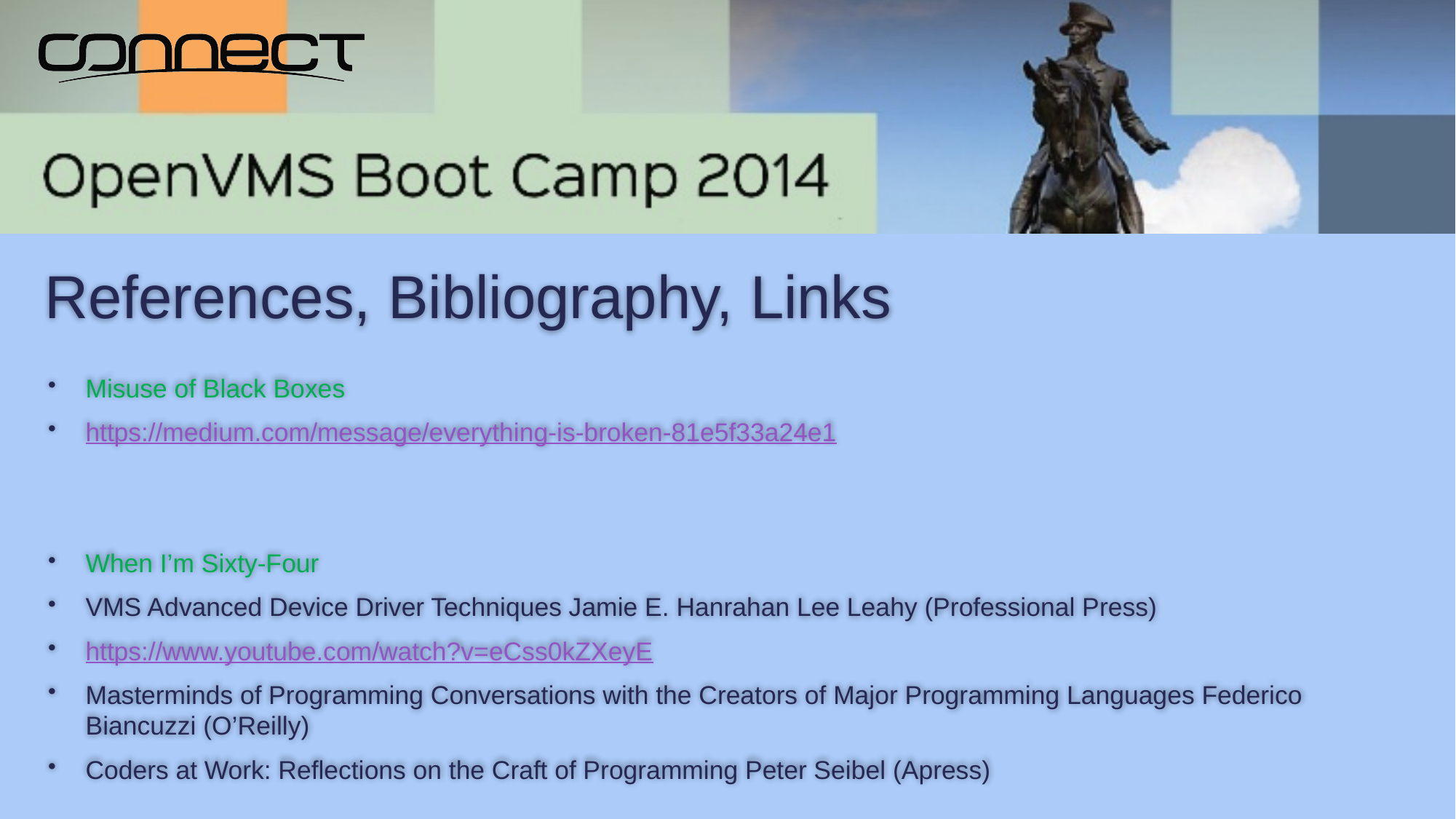

# References, Bibliography, Links
Misuse of Black Boxes
https://medium.com/message/everything-is-broken-81e5f33a24e1

When I’m Sixty-Four
VMS Advanced Device Driver Techniques Jamie E. Hanrahan Lee Leahy (Professional Press)
https://www.youtube.com/watch?v=eCss0kZXeyE
Masterminds of Programming Conversations with the Creators of Major Programming Languages Federico Biancuzzi (O’Reilly)
Coders at Work: Reflections on the Craft of Programming Peter Seibel (Apress)